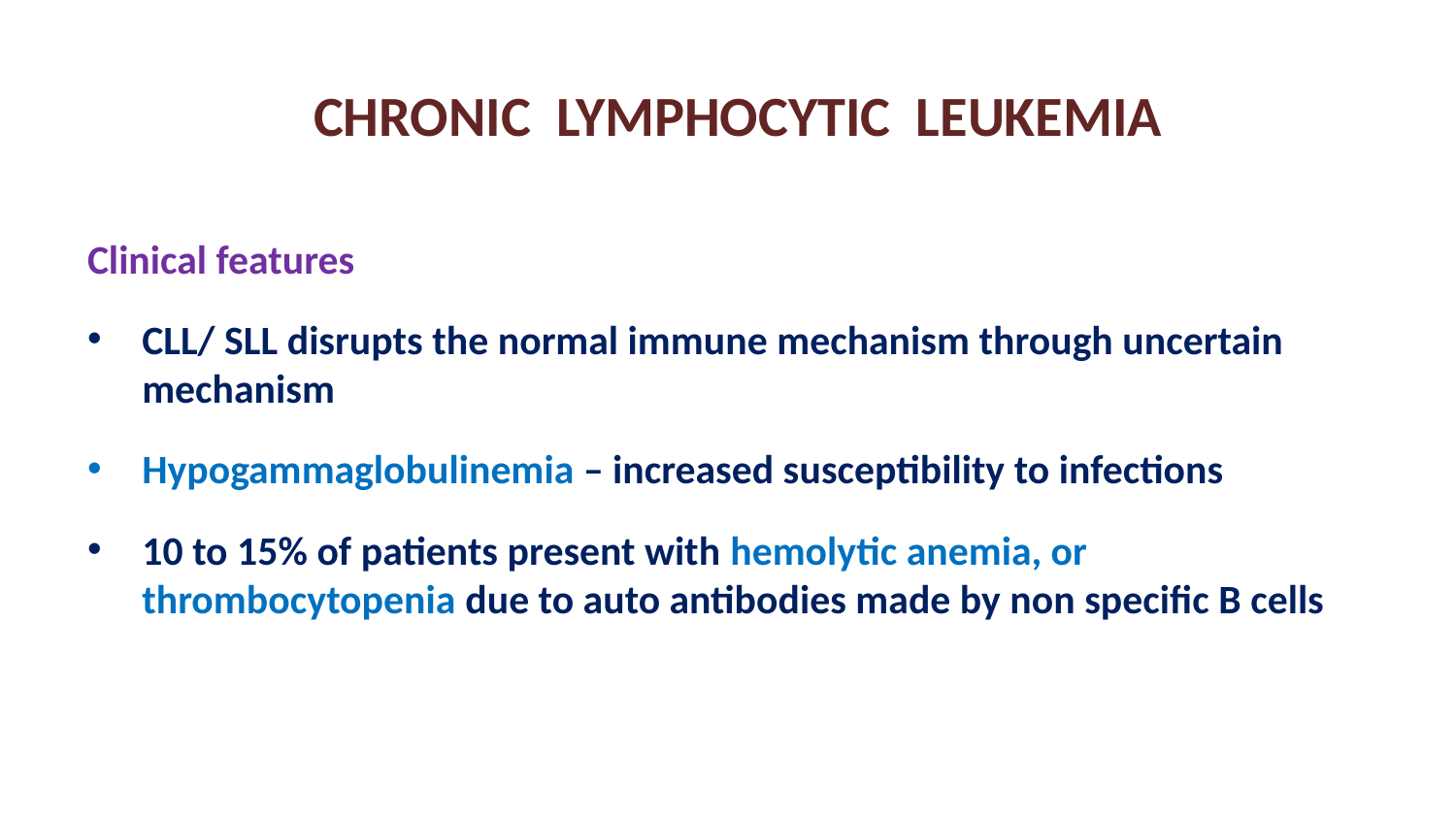

# CHRONIC  LYMPHOCYTIC  LEUKEMIA
Clinical features
CLL/ SLL disrupts the normal immune mechanism through uncertain mechanism
Hypogammaglobulinemia – increased susceptibility to infections
10 to 15% of patients present with hemolytic anemia, or thrombocytopenia due to auto antibodies made by non specific B cells